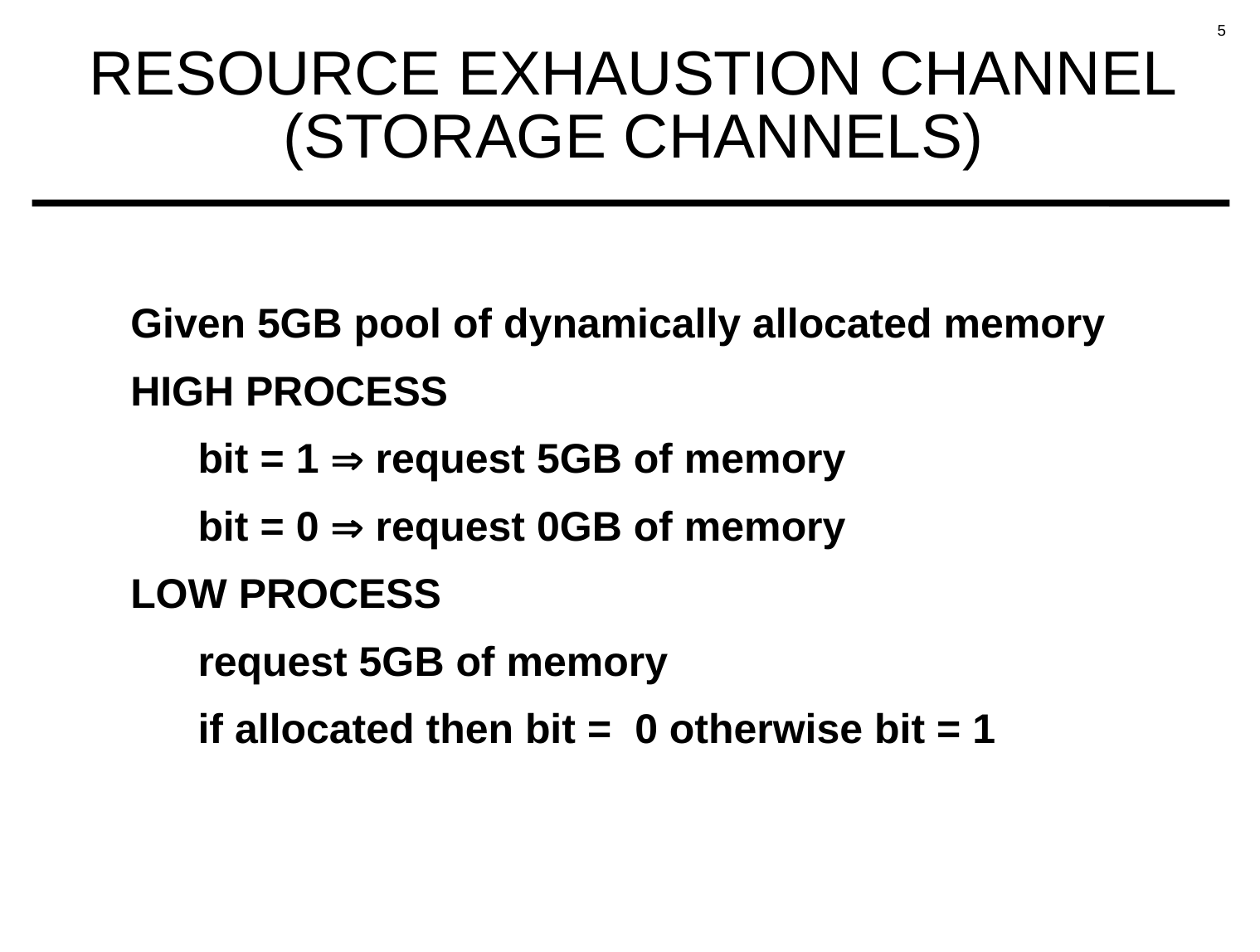

# RESOURCE EXHAUSTION CHANNEL (STORAGE CHANNELS)
Given 5GB pool of dynamically allocated memory
HIGH PROCESS
bit = 1 ⇒ request 5GB of memory
bit = 0 ⇒ request 0GB of memory
LOW PROCESS
request 5GB of memory
if allocated then bit =  0 otherwise bit = 1